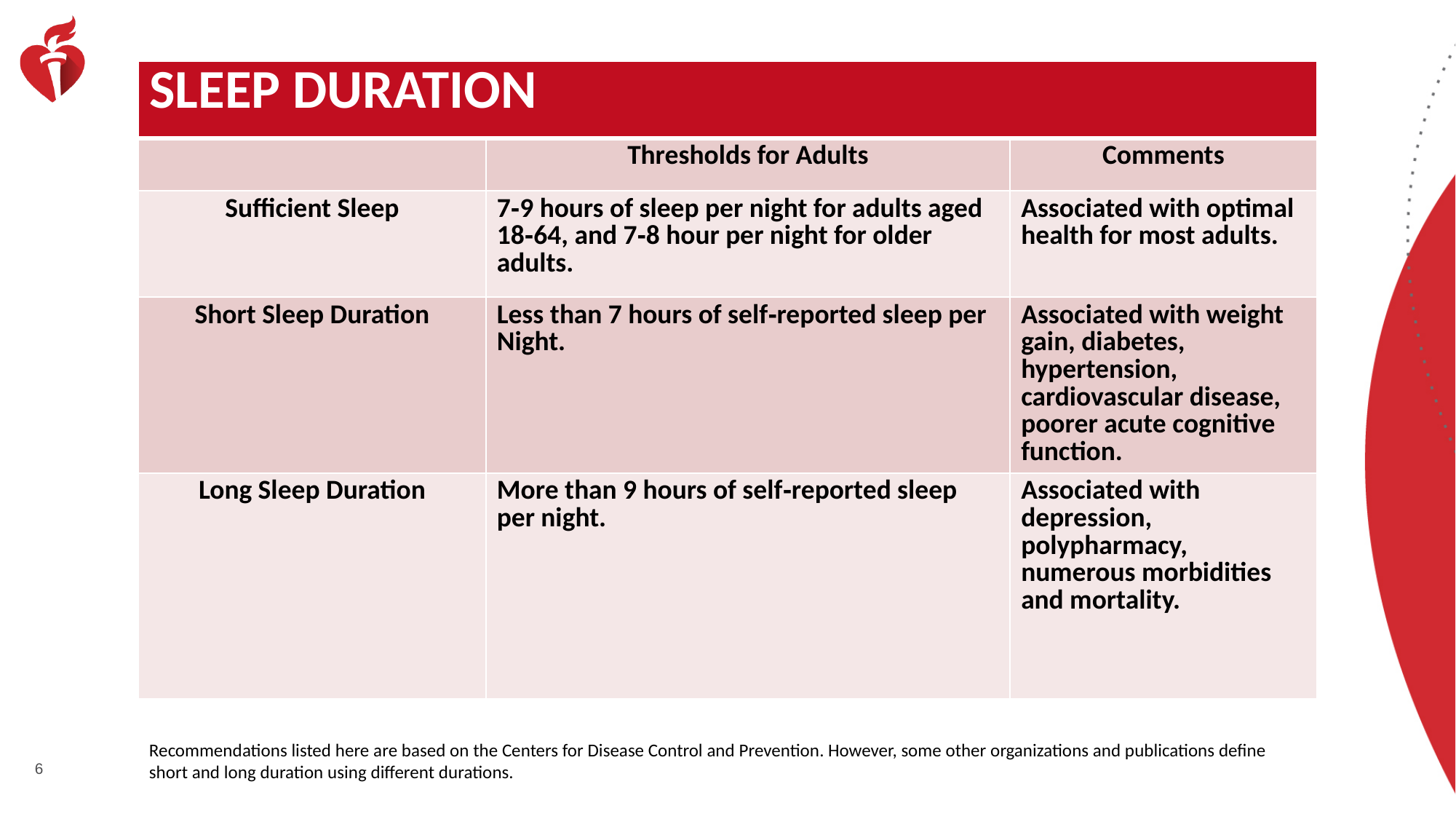

| SLEEP DURATION |  |  |
| --- | --- | --- |
|  | Thresholds for Adults | Comments |
| Sufficient Sleep | 7‐9 hours of sleep per night for adults aged 18‐64, and 7‐8 hour per night for older adults. | Associated with optimal health for most adults. |
| Short Sleep Duration | Less than 7 hours of self‐reported sleep per Night. | Associated with weight gain, diabetes, hypertension, cardiovascular disease, poorer acute cognitive function. |
| Long Sleep Duration | More than 9 hours of self‐reported sleep per night. | Associated with depression, polypharmacy, numerous morbidities and mortality. |
Recommendations listed here are based on the Centers for Disease Control and Prevention. However, some other organizations and publications define short and long duration using different durations.